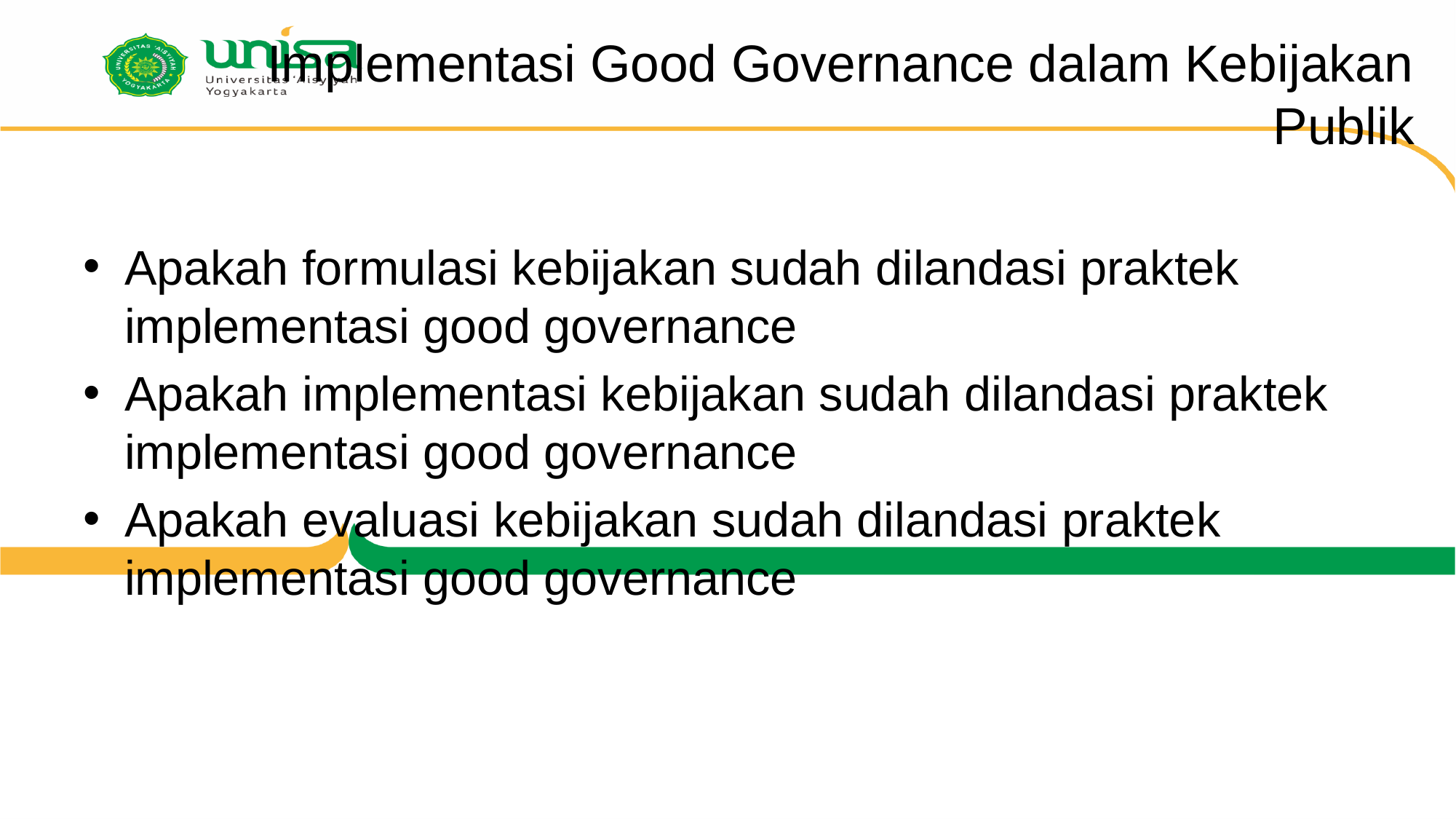

# Implementasi Good Governance dalam Kebijakan Publik
Apakah formulasi kebijakan sudah dilandasi praktek implementasi good governance
Apakah implementasi kebijakan sudah dilandasi praktek implementasi good governance
Apakah evaluasi kebijakan sudah dilandasi praktek implementasi good governance